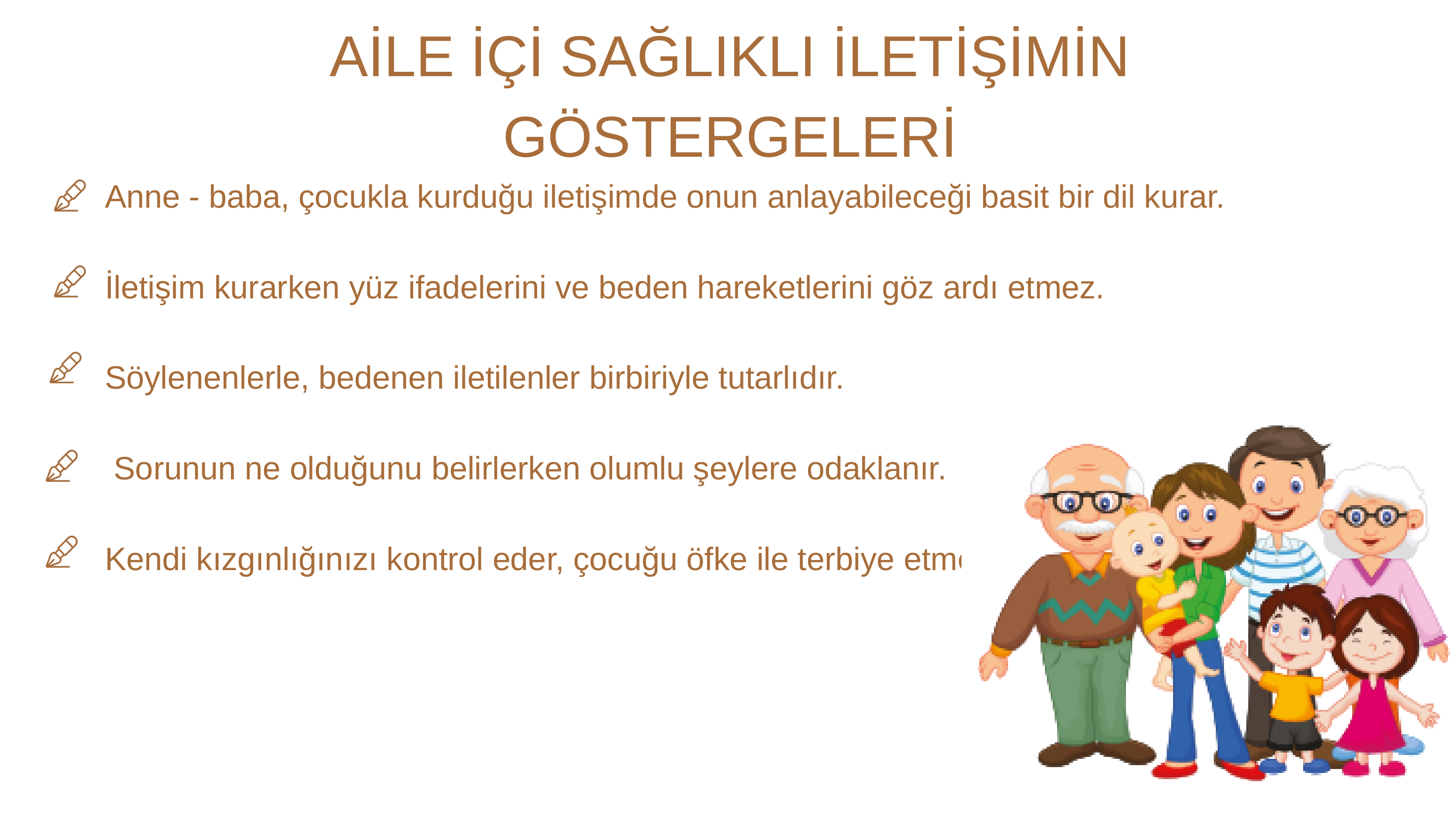

AİLE İÇİ SAĞLIKLI İLETİŞİMİN GÖSTERGELERİ
Anne - baba, çocukla kurduğu iletişimde onun anlayabileceği basit bir dil kurar.

İletişim kurarken yüz ifadelerini ve beden hareketlerini göz ardı etmez.

Söylenenlerle, bedenen iletilenler birbiriyle tutarlıdır.

 Sorunun ne olduğunu belirlerken olumlu şeylere odaklanır.

Kendi kızgınlığınızı kontrol eder, çocuğu öfke ile terbiye etmez.